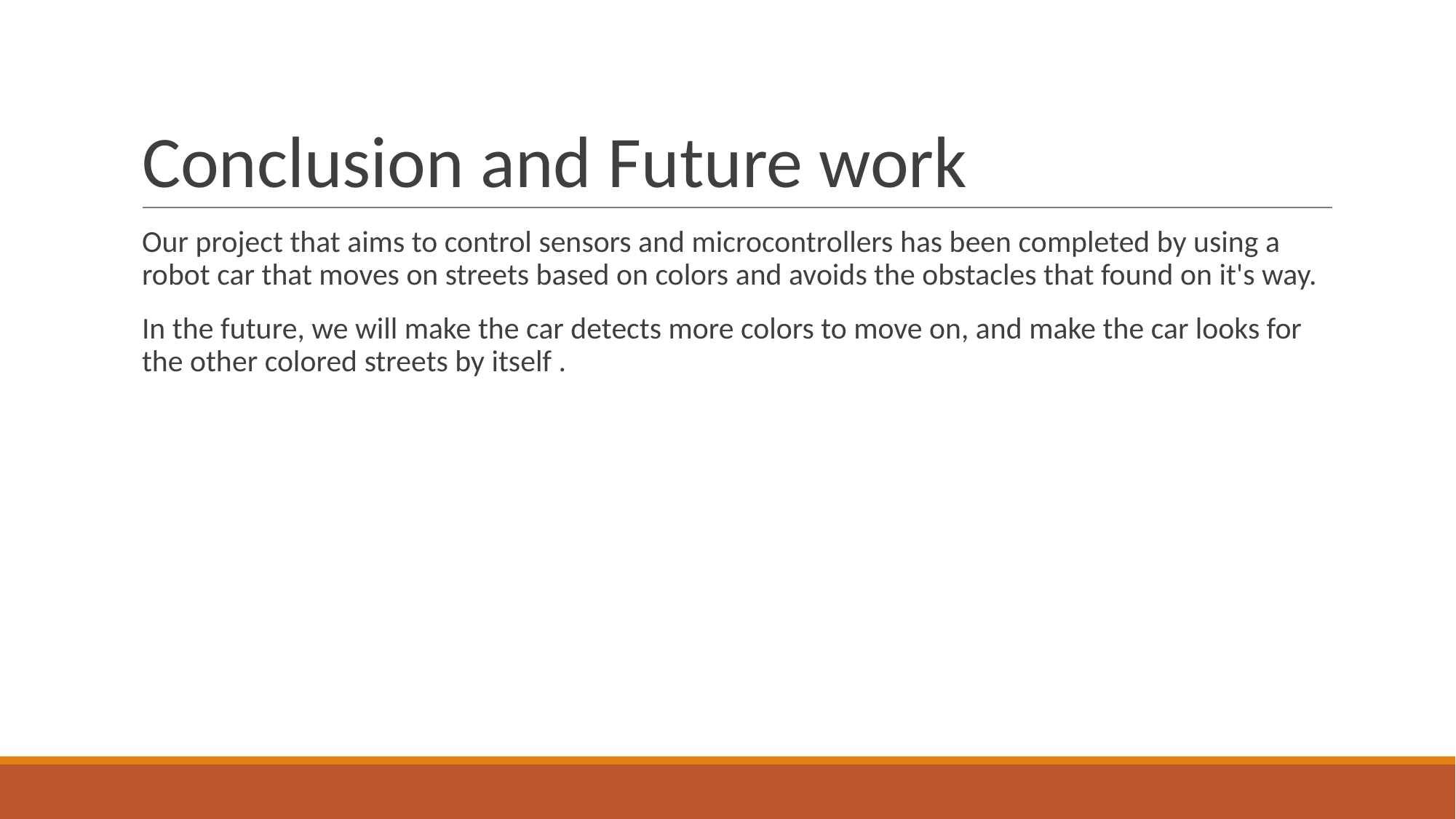

# Conclusion and Future work
Our project that aims to control sensors and microcontrollers has been completed by using a robot car that moves on streets based on colors and avoids the obstacles that found on it's way.
In the future, we will make the car detects more colors to move on, and make the car looks for the other colored streets by itself .